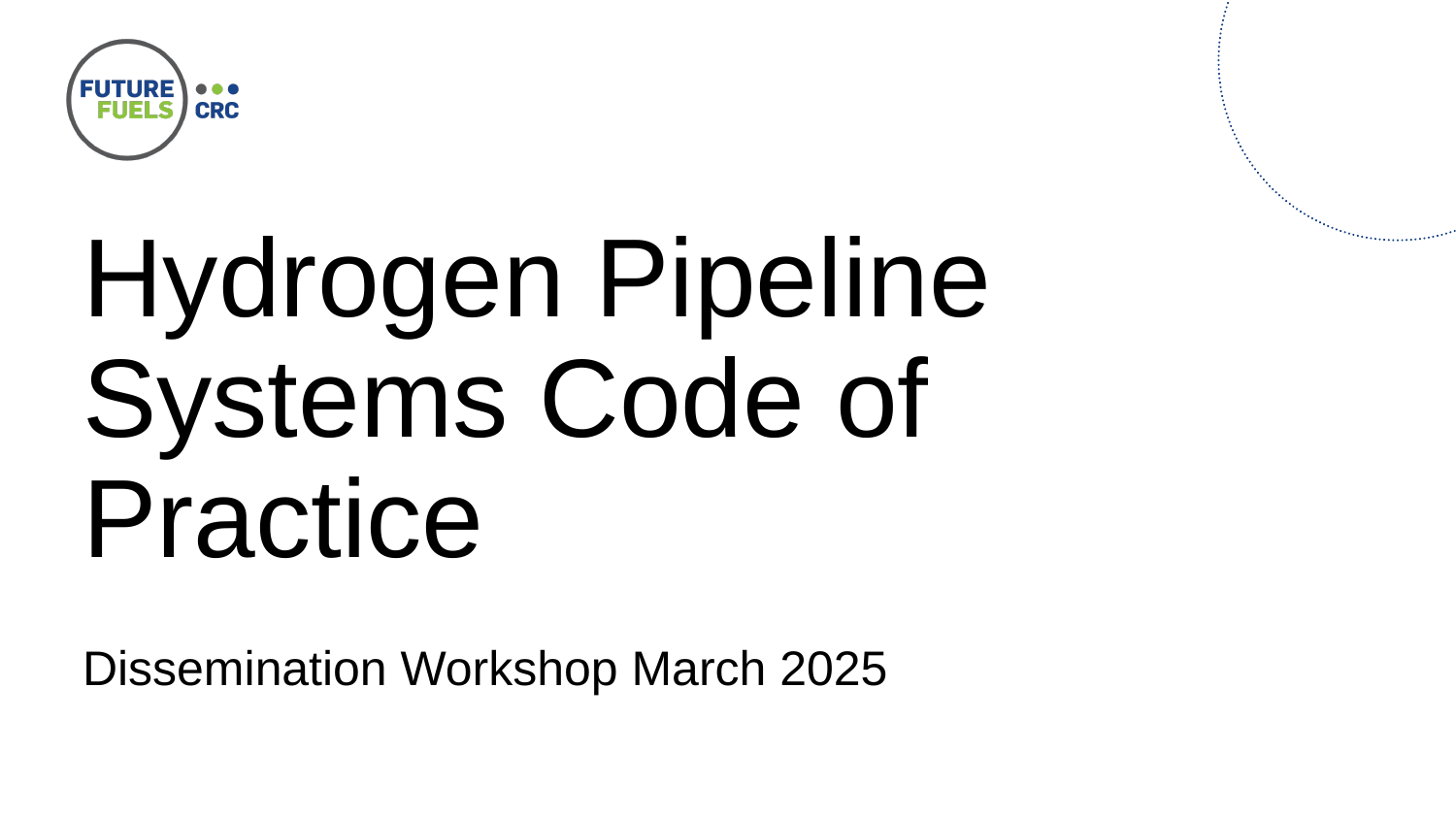

# Hydrogen Pipeline Systems Code of Practice
Dissemination Workshop March 2025